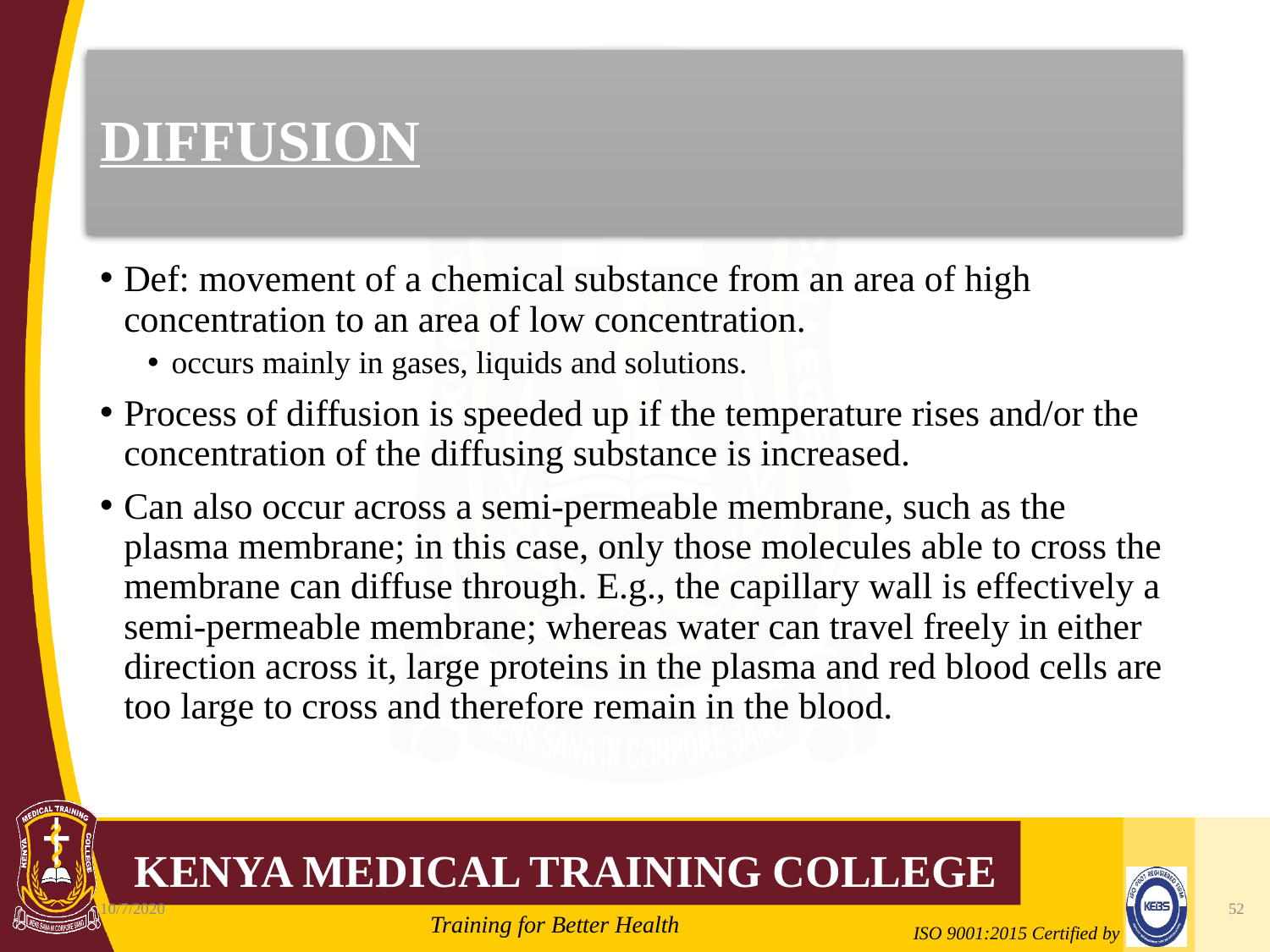

# DIFFUSION
Def: movement of a chemical substance from an area of high concentration to an area of low concentration.
occurs mainly in gases, liquids and solutions.
Process of diffusion is speeded up if the temperature rises and/or the concentration of the diffusing substance is increased.
Can also occur across a semi-permeable membrane, such as the plasma membrane; in this case, only those molecules able to cross the membrane can diffuse through. E.g., the capillary wall is effectively a semi-permeable membrane; whereas water can travel freely in either direction across it, large proteins in the plasma and red blood cells are too large to cross and therefore remain in the blood.
10/7/2020
52